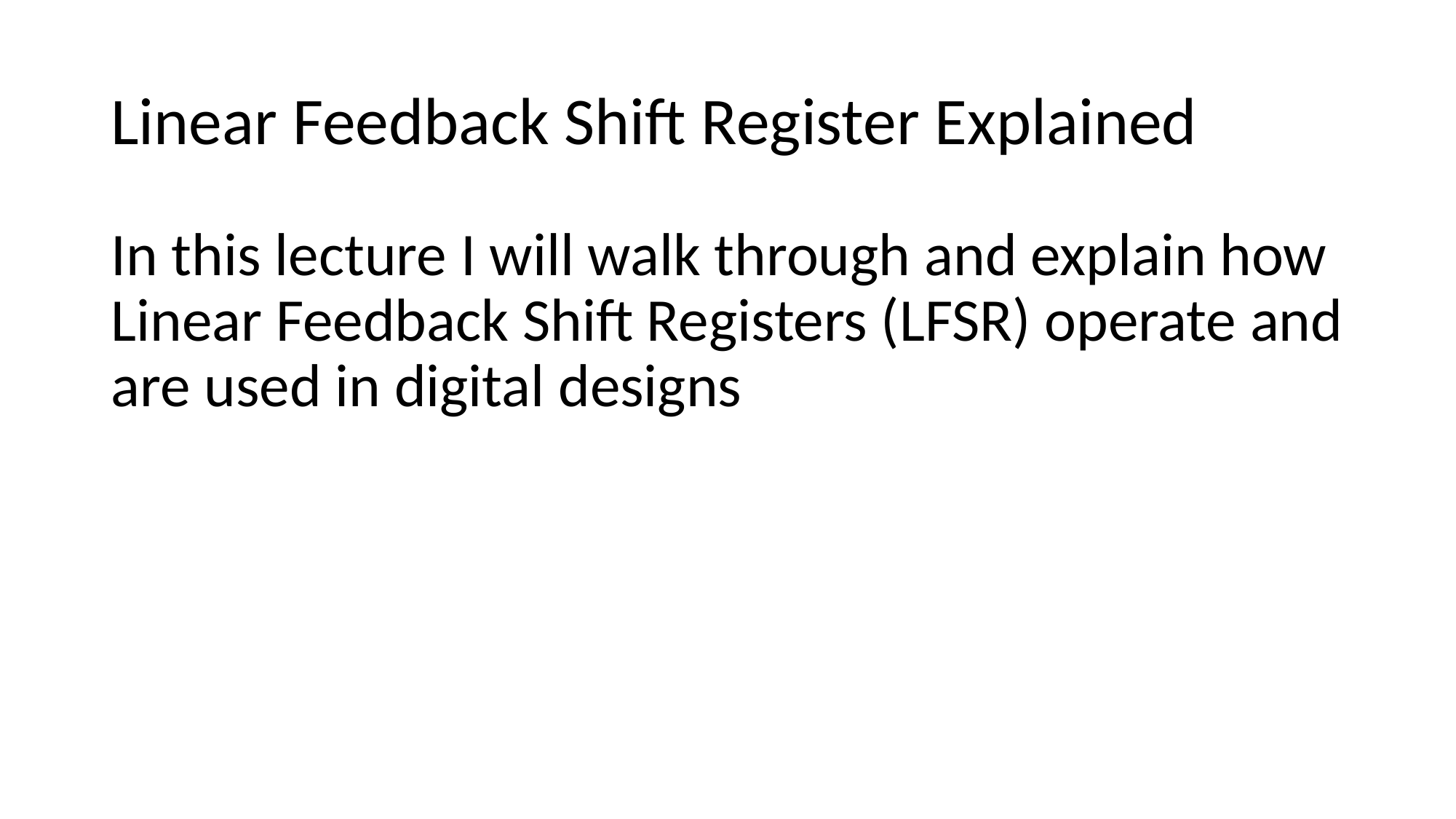

# Linear Feedback Shift Register Explained
In this lecture I will walk through and explain how Linear Feedback Shift Registers (LFSR) operate and are used in digital designs